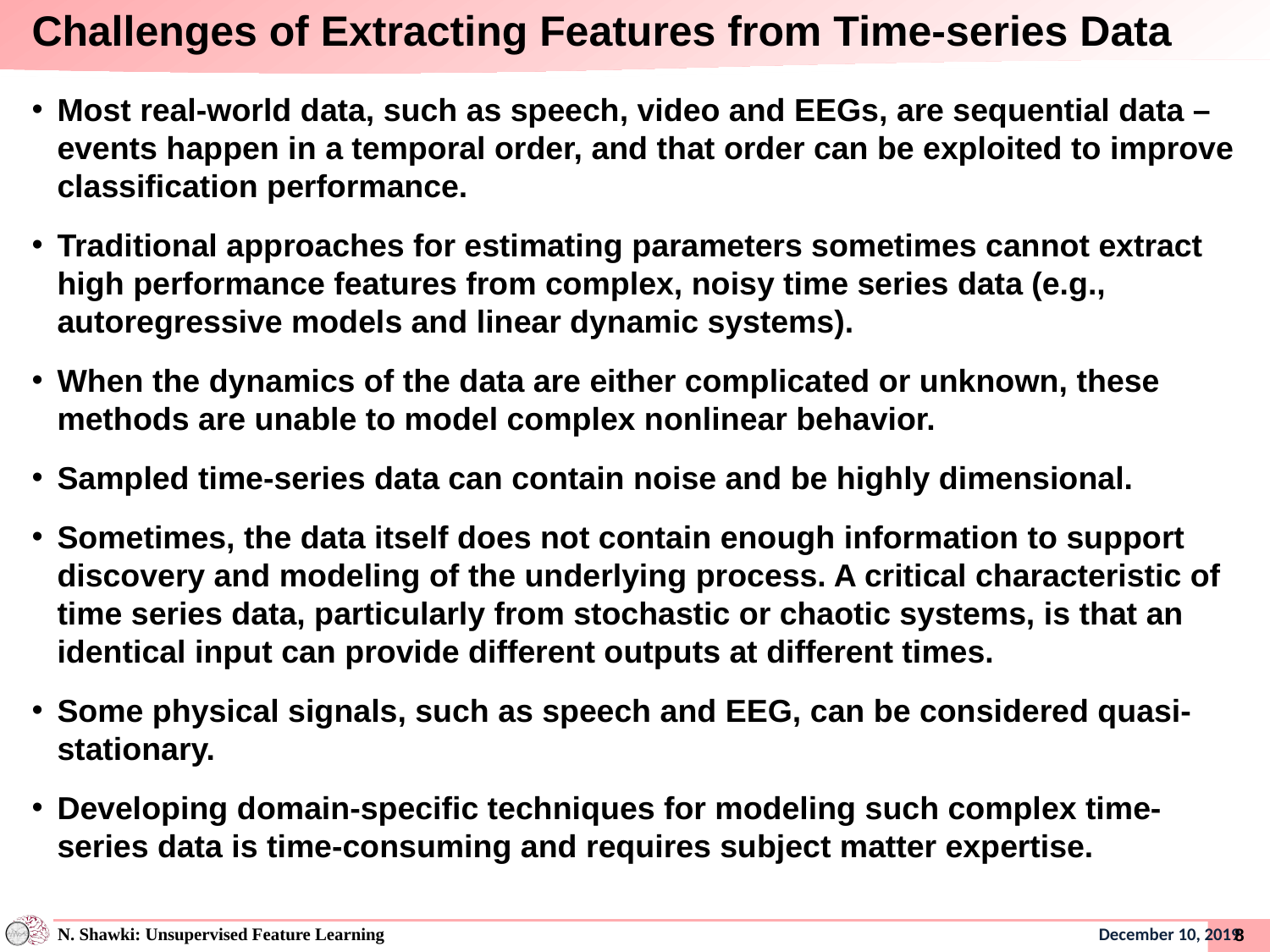

# Challenges of Extracting Features from Time-series Data
Most real-world data, such as speech, video and EEGs, are sequential data –events happen in a temporal order, and that order can be exploited to improve classification performance.
Traditional approaches for estimating parameters sometimes cannot extract high performance features from complex, noisy time series data (e.g., autoregressive models and linear dynamic systems).
When the dynamics of the data are either complicated or unknown, these methods are unable to model complex nonlinear behavior.
Sampled time-series data can contain noise and be highly dimensional.
Sometimes, the data itself does not contain enough information to support discovery and modeling of the underlying process. A critical characteristic of time series data, particularly from stochastic or chaotic systems, is that an identical input can provide different outputs at different times.
Some physical signals, such as speech and EEG, can be considered quasi-stationary.
Developing domain-specific techniques for modeling such complex time-series data is time-consuming and requires subject matter expertise.